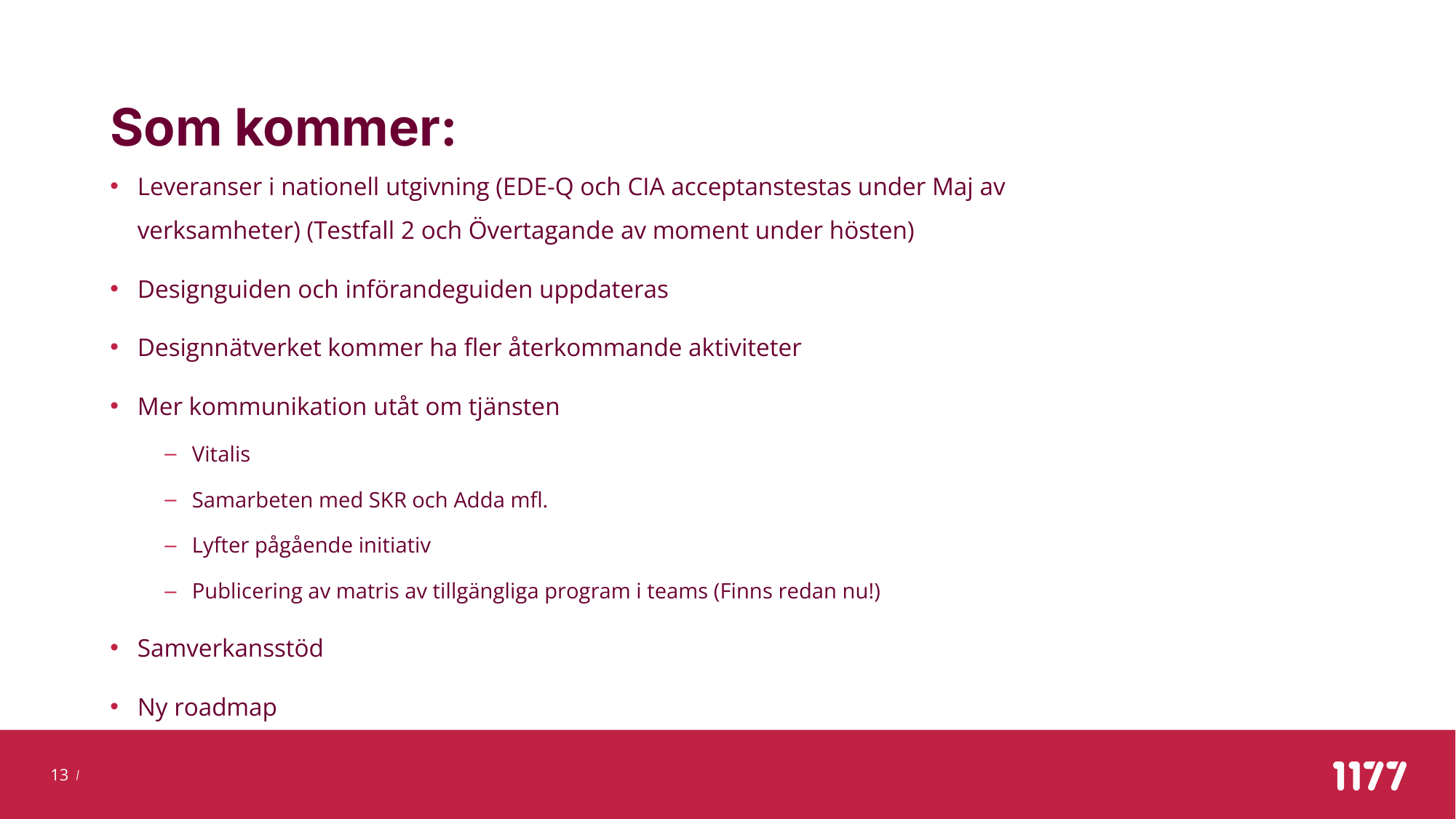

# Som kommer:
Leveranser i nationell utgivning (EDE-Q och CIA acceptanstestas under Maj av verksamheter) (Testfall 2 och Övertagande av moment under hösten)
Designguiden och införandeguiden uppdateras
Designnätverket kommer ha fler återkommande aktiviteter
Mer kommunikation utåt om tjänsten
Vitalis
Samarbeten med SKR och Adda mfl.
Lyfter pågående initiativ
Publicering av matris av tillgängliga program i teams (Finns redan nu!)
Samverkansstöd
Ny roadmap

13